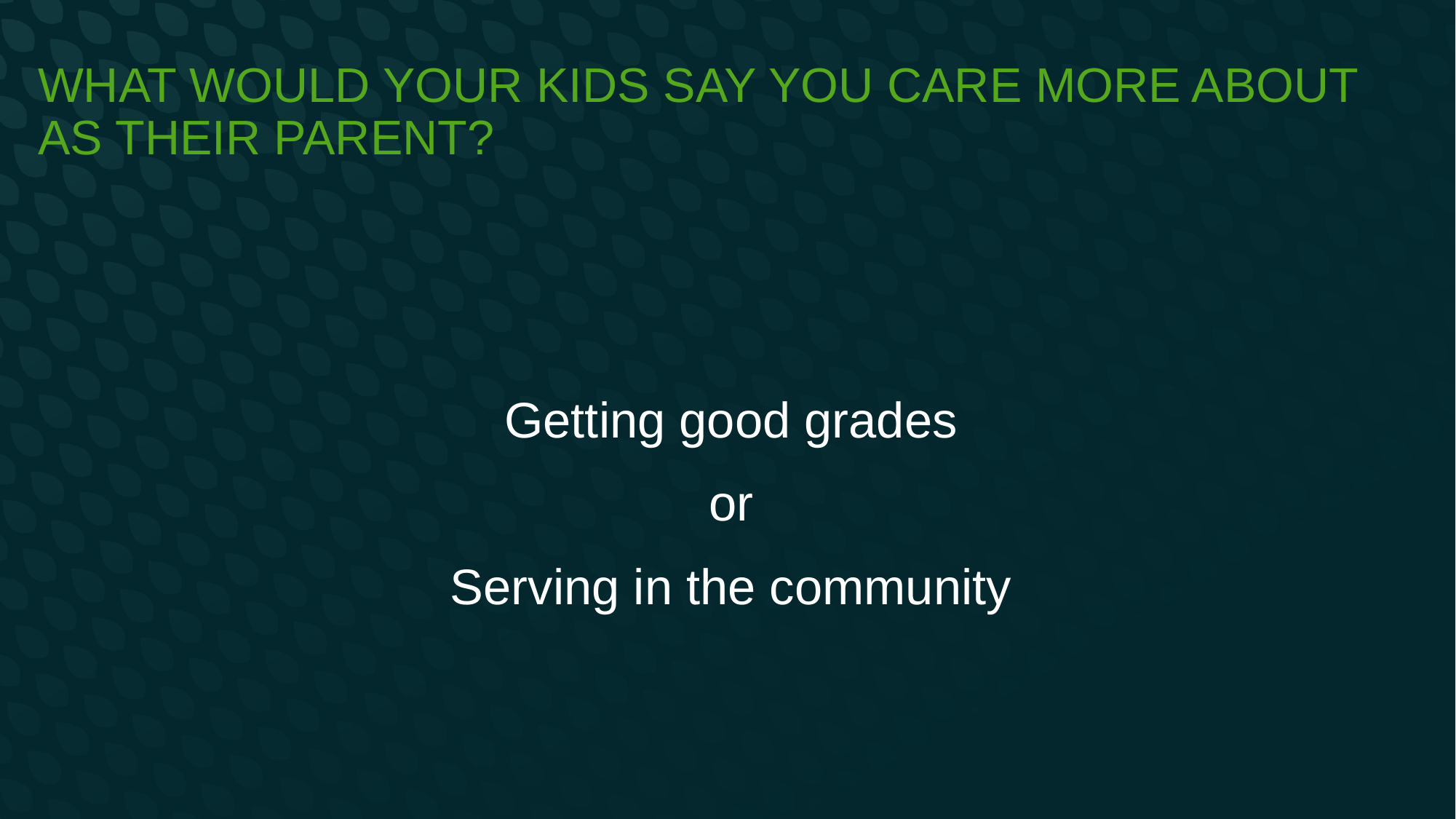

# What would your kids say you care more about as their parent?

Getting good grades
or
Serving in the community